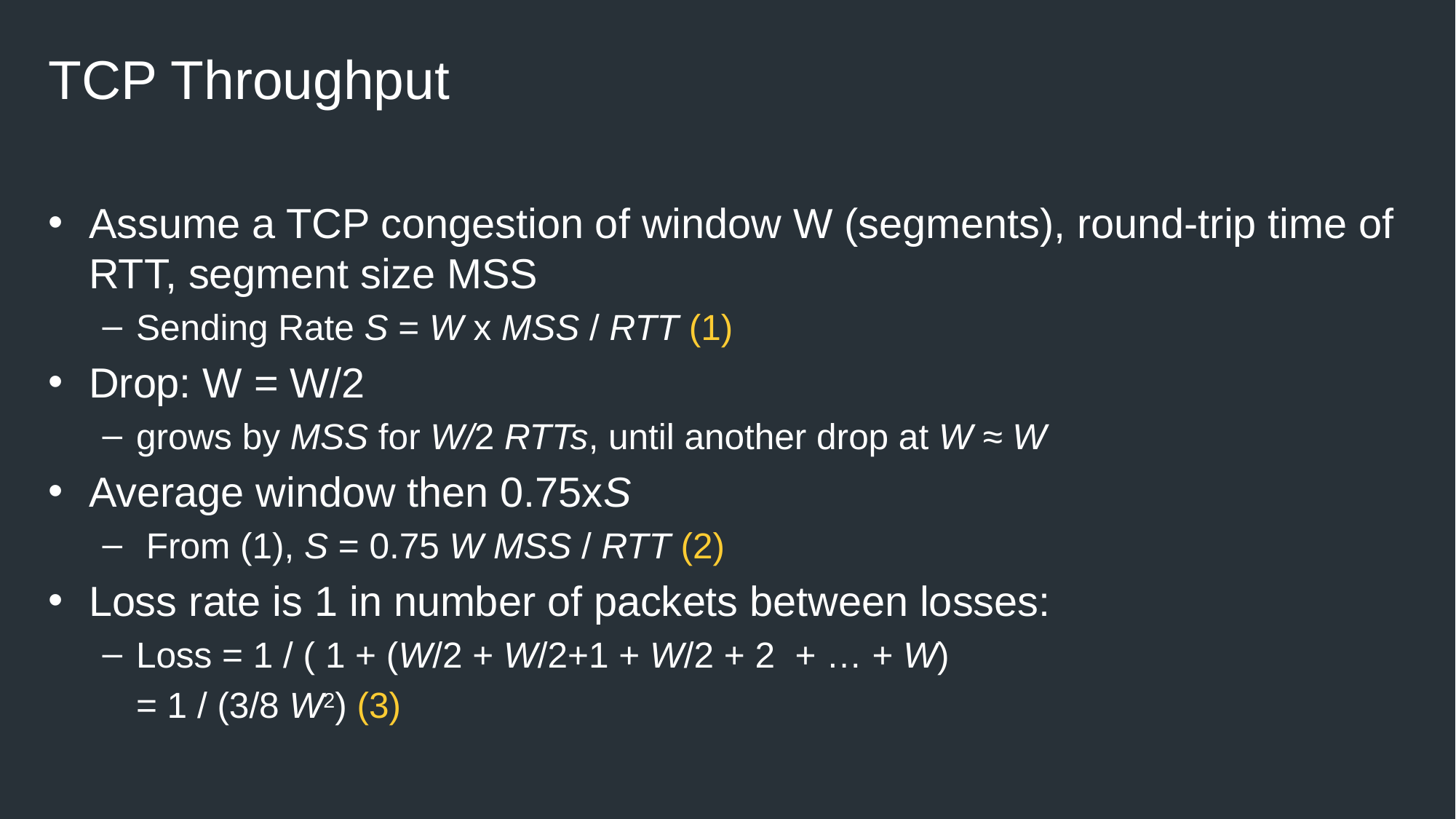

# TCP Throughput
Assume a TCP congestion of window W (segments), round-trip time of RTT, segment size MSS
Sending Rate S = W x MSS / RTT (1)
Drop: W = W/2
grows by MSS for W/2 RTTs, until another drop at W ≈ W
Average window then 0.75xS
 From (1), S = 0.75 W MSS / RTT (2)
Loss rate is 1 in number of packets between losses:
Loss = 1 / ( 1 + (W/2 + W/2+1 + W/2 + 2  + … + W)
	= 1 / (3/8 W2) (3)